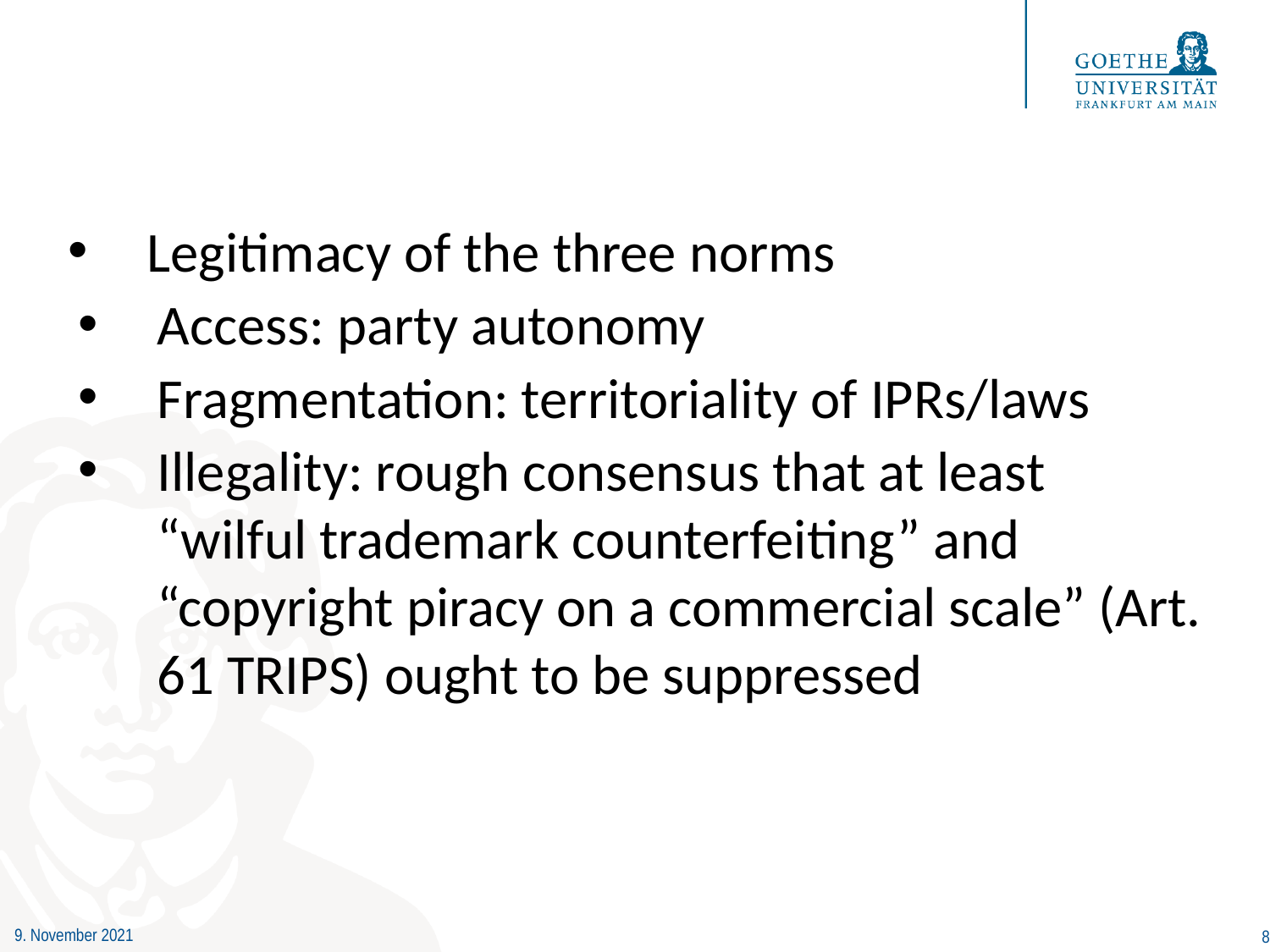

#

Legitimacy of the three norms
Access: party autonomy
Fragmentation: territoriality of IPRs/laws
Illegality: rough consensus that at least “wilful trademark counterfeiting” and “copyright piracy on a commercial scale” (Art. 61 TRIPS) ought to be suppressed

8